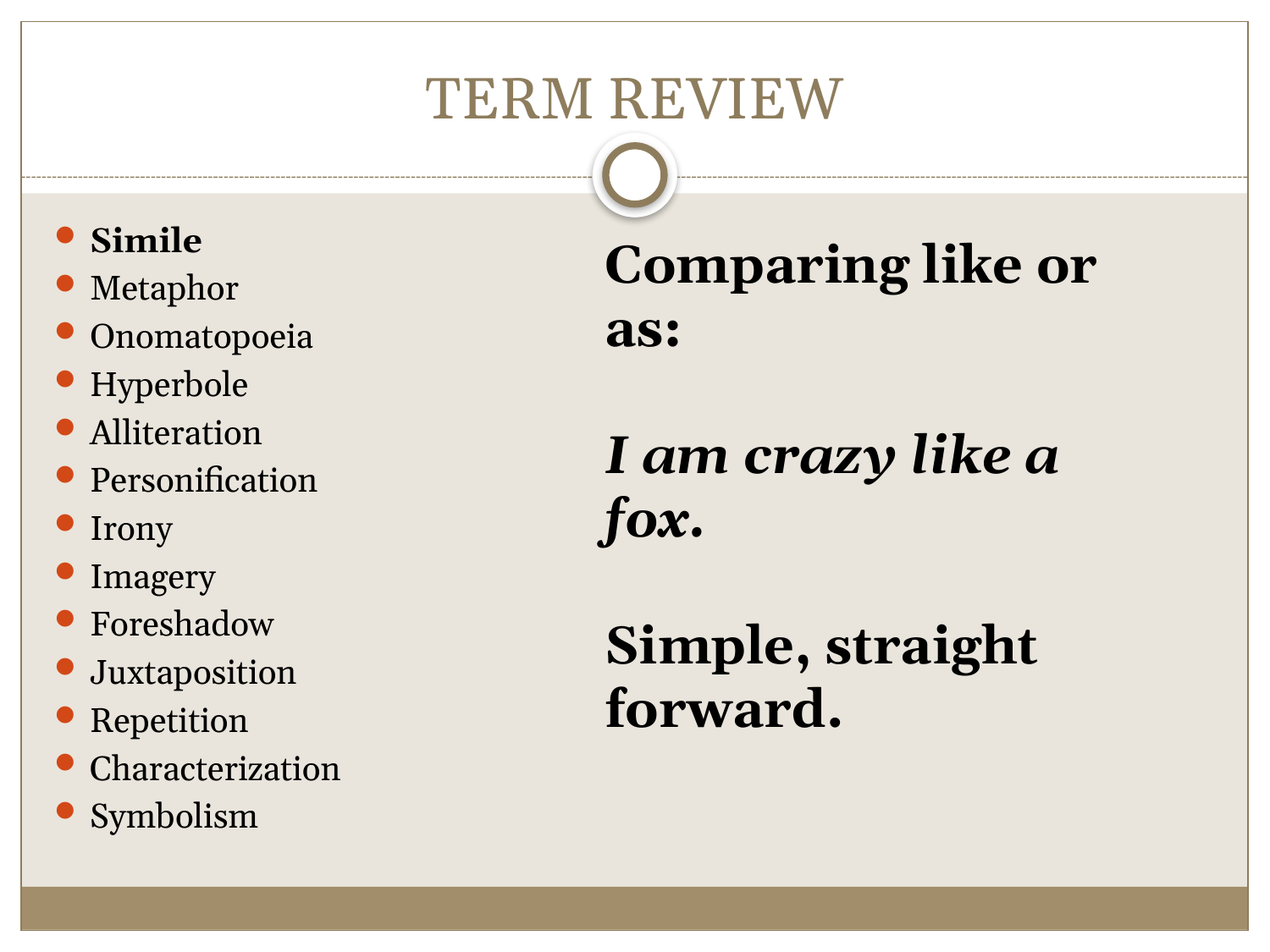

# TERM REVIEW

Comparing like or as:

I am crazy like a fox.

Simple, straight forward.
Simile
Metaphor
Onomatopoeia
Hyperbole
Alliteration
Personification
Irony
Imagery
Foreshadow
Juxtaposition
Repetition
Characterization
Symbolism